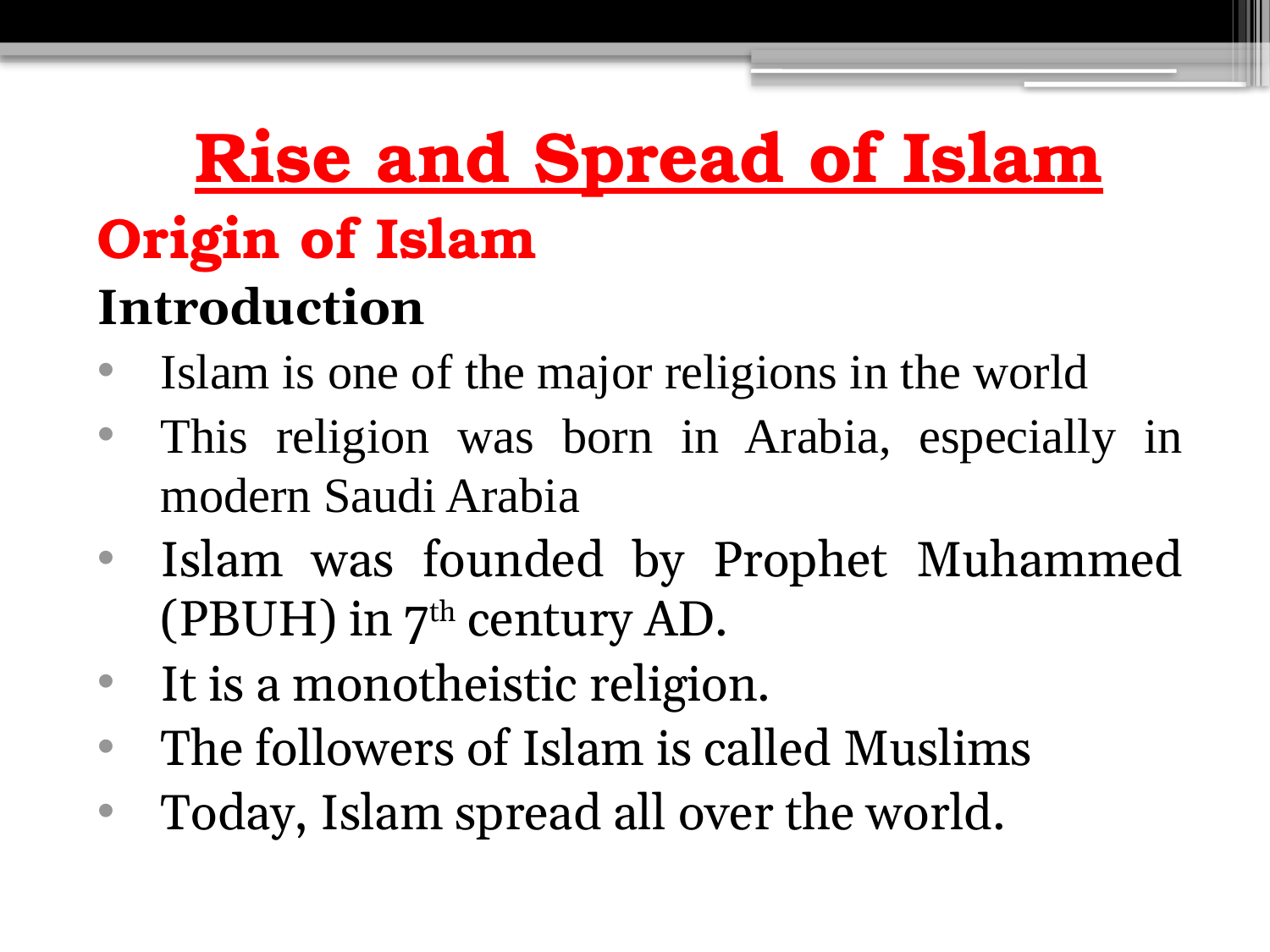

Rise and Spread of Islam
Origin of Islam
Introduction
Islam is one of the major religions in the world
This religion was born in Arabia, especially in modern Saudi Arabia
Islam was founded by Prophet Muhammed (PBUH) in 7th century AD.
It is a monotheistic religion.
The followers of Islam is called Muslims
Today, Islam spread all over the world.